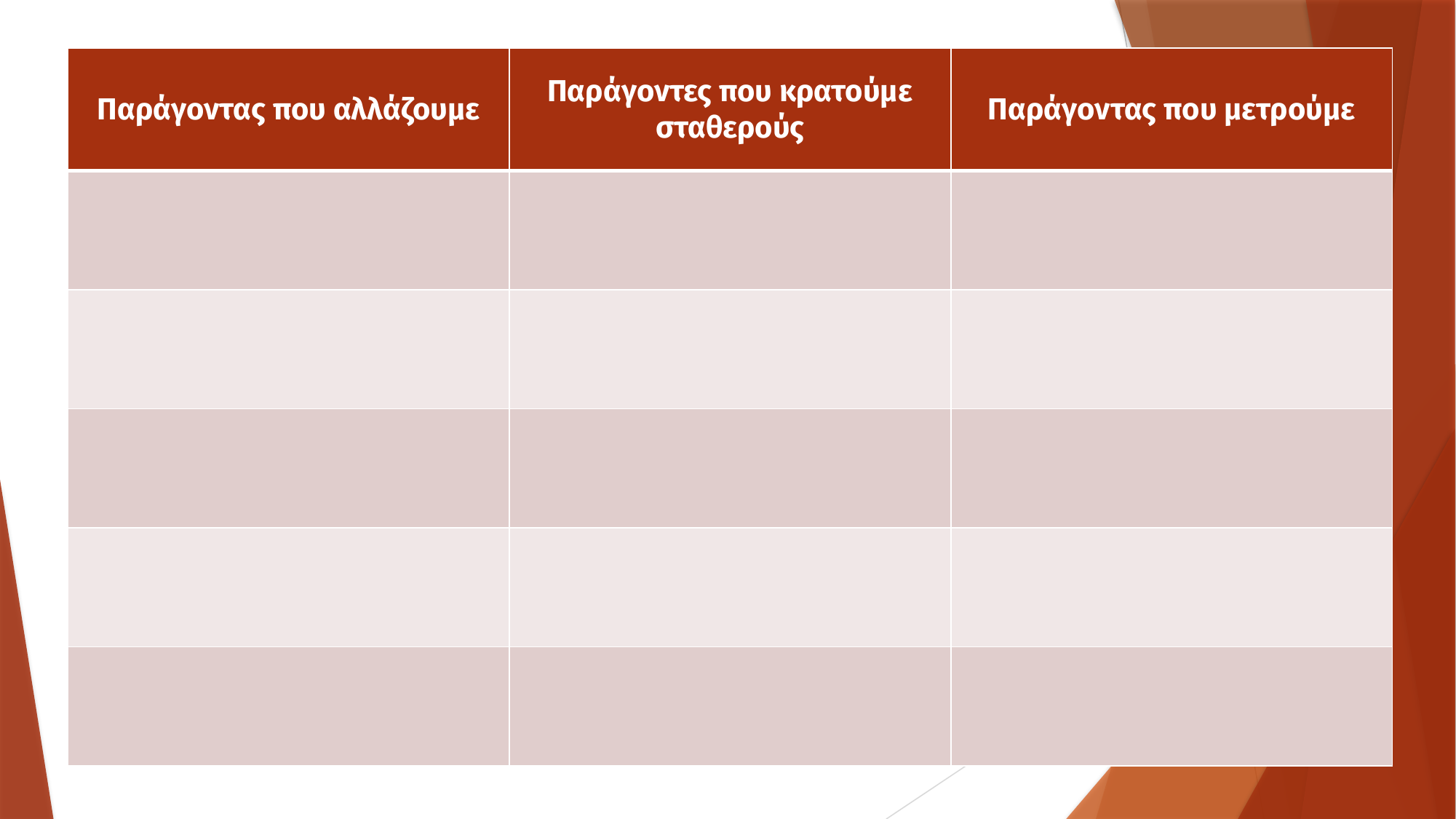

| Παράγοντας που αλλάζουμε | Παράγοντες που κρατούμε σταθερούς | Παράγοντας που μετρούμε |
| --- | --- | --- |
|  |  |  |
|  |  |  |
|  |  |  |
|  |  |  |
|  |  |  |